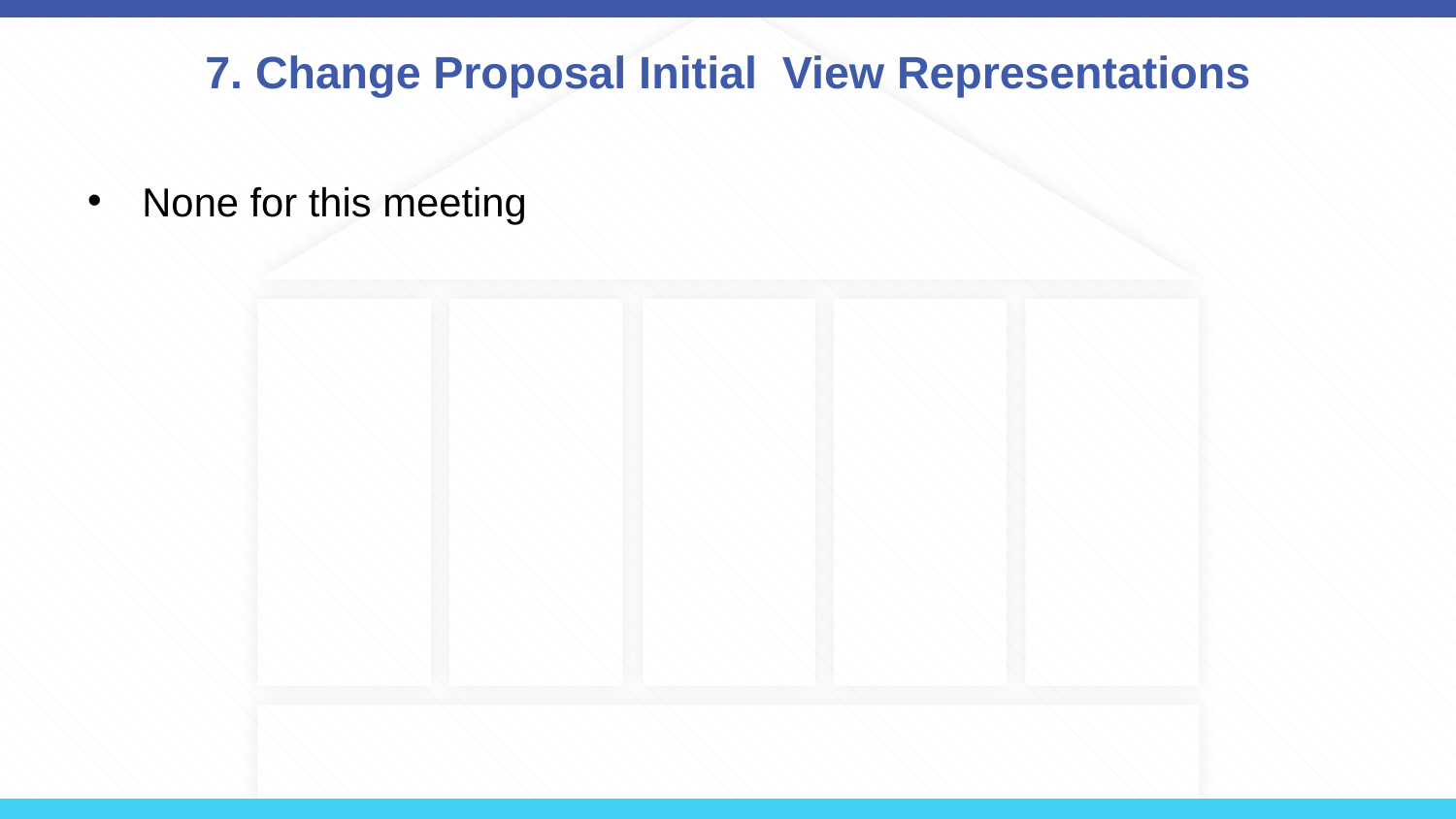

# 7. Change Proposal Initial  View Representations
None for this meeting